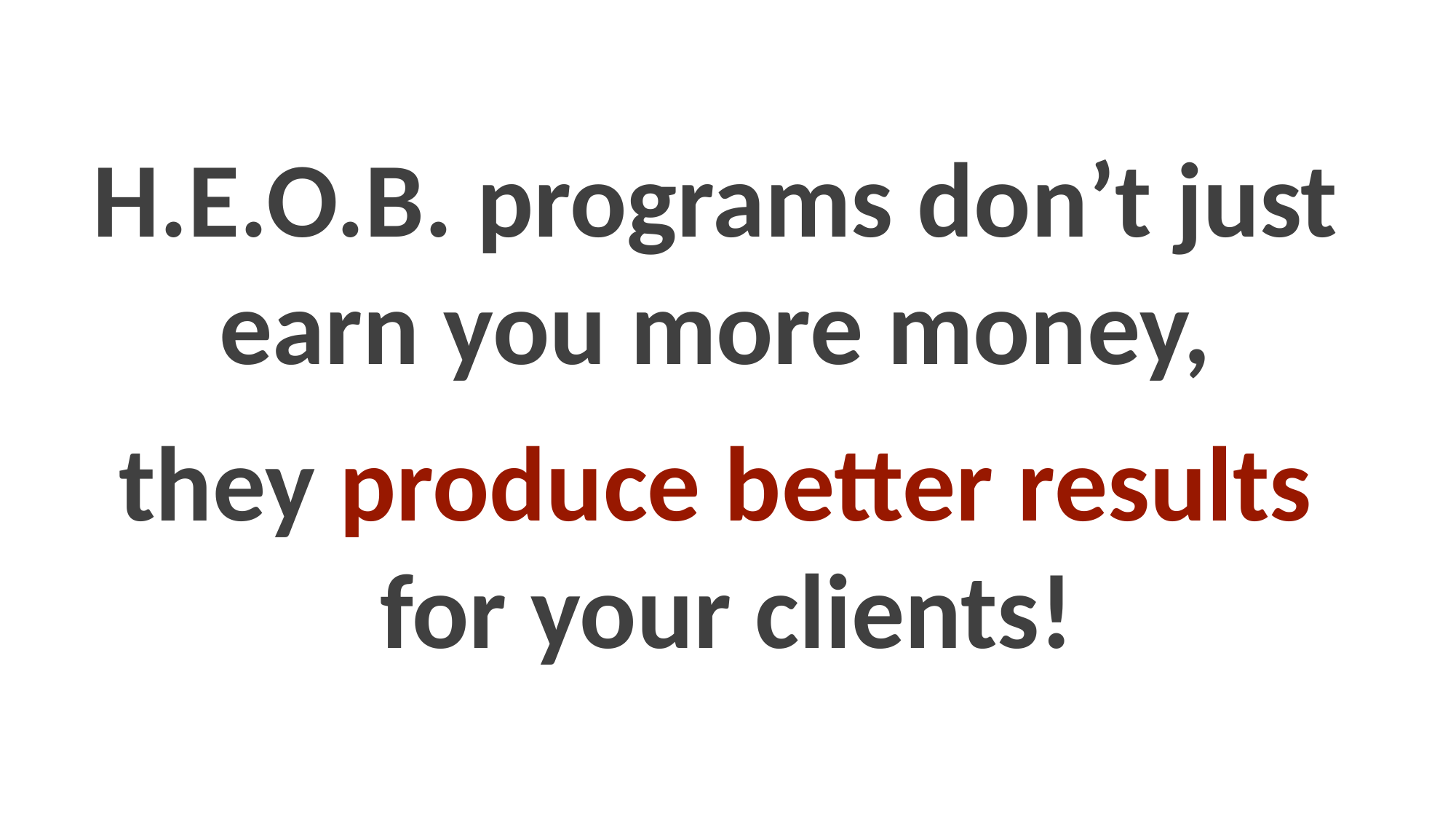

H.E.O.B. programs don’t just
earn you more money,
they produce better results
for your clients!